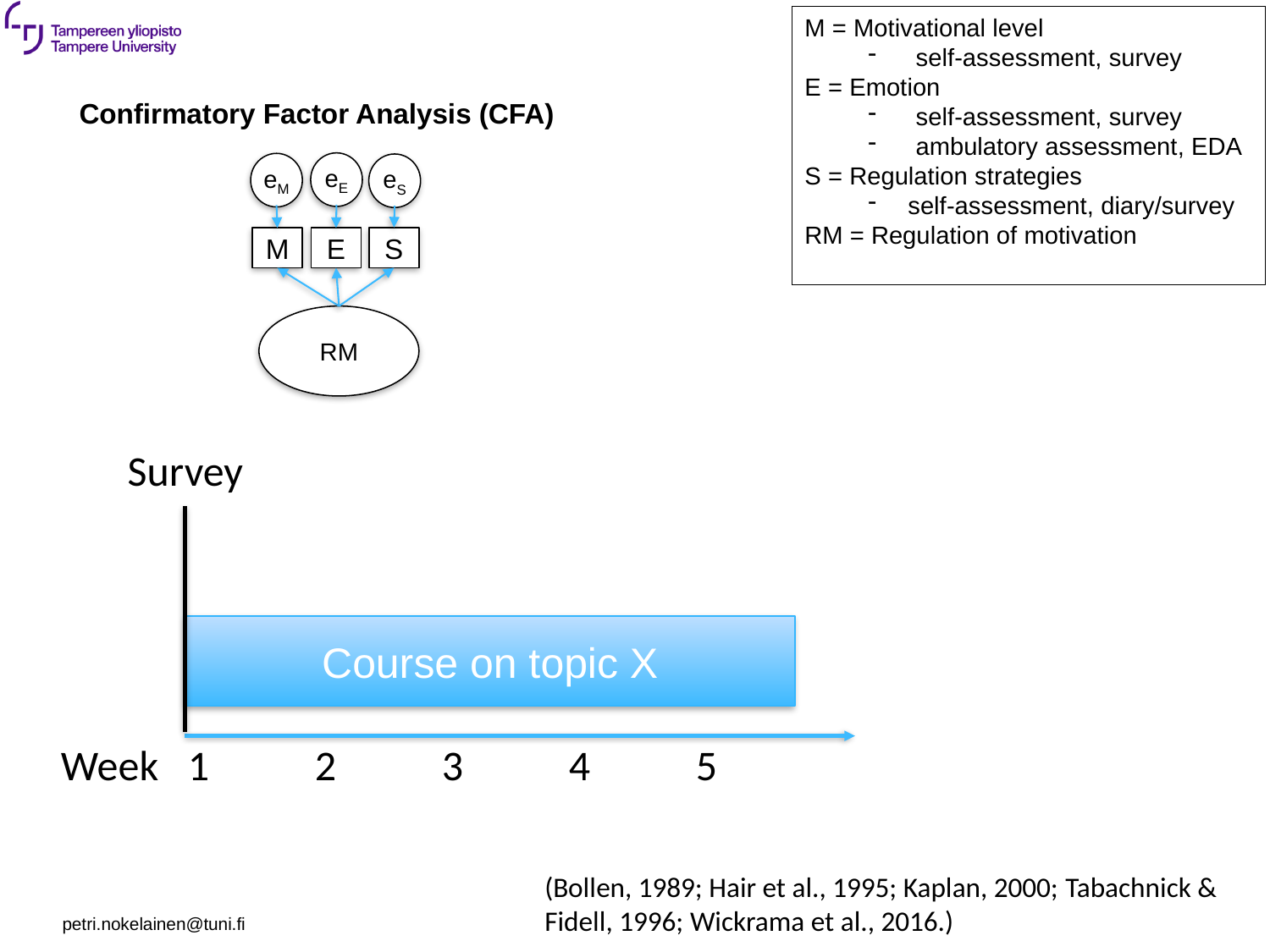

M = Motivational level
self-assessment, survey
E = Emotion
self-assessment, survey
ambulatory assessment, EDA
S = Regulation strategies
self-assessment, diary/survey
RM = Regulation of motivation

Confirmatory Factor Analysis (CFA)
eE
eM
eS
S
M
E
RM
Survey
Course on topic X
Week 	1	2	3	4	5
(Bollen, 1989; Hair et al., 1995; Kaplan, 2000; Tabachnick & Fidell, 1996; Wickrama et al., 2016.)